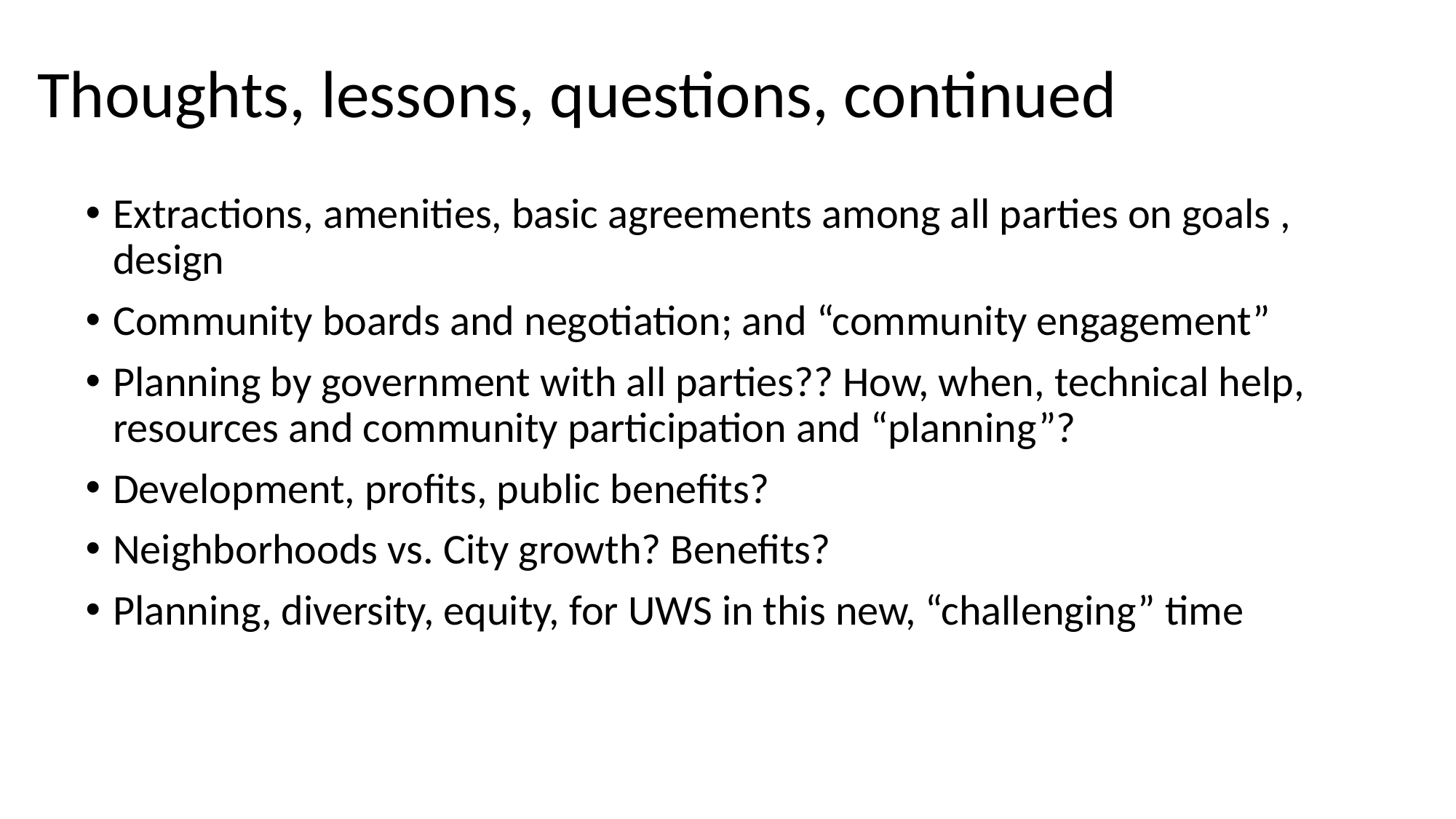

# Thoughts, lessons, questions, continued
Extractions, amenities, basic agreements among all parties on goals , design
Community boards and negotiation; and “community engagement”
Planning by government with all parties?? How, when, technical help, resources and community participation and “planning”?
Development, profits, public benefits?
Neighborhoods vs. City growth? Benefits?
Planning, diversity, equity, for UWS in this new, “challenging” time